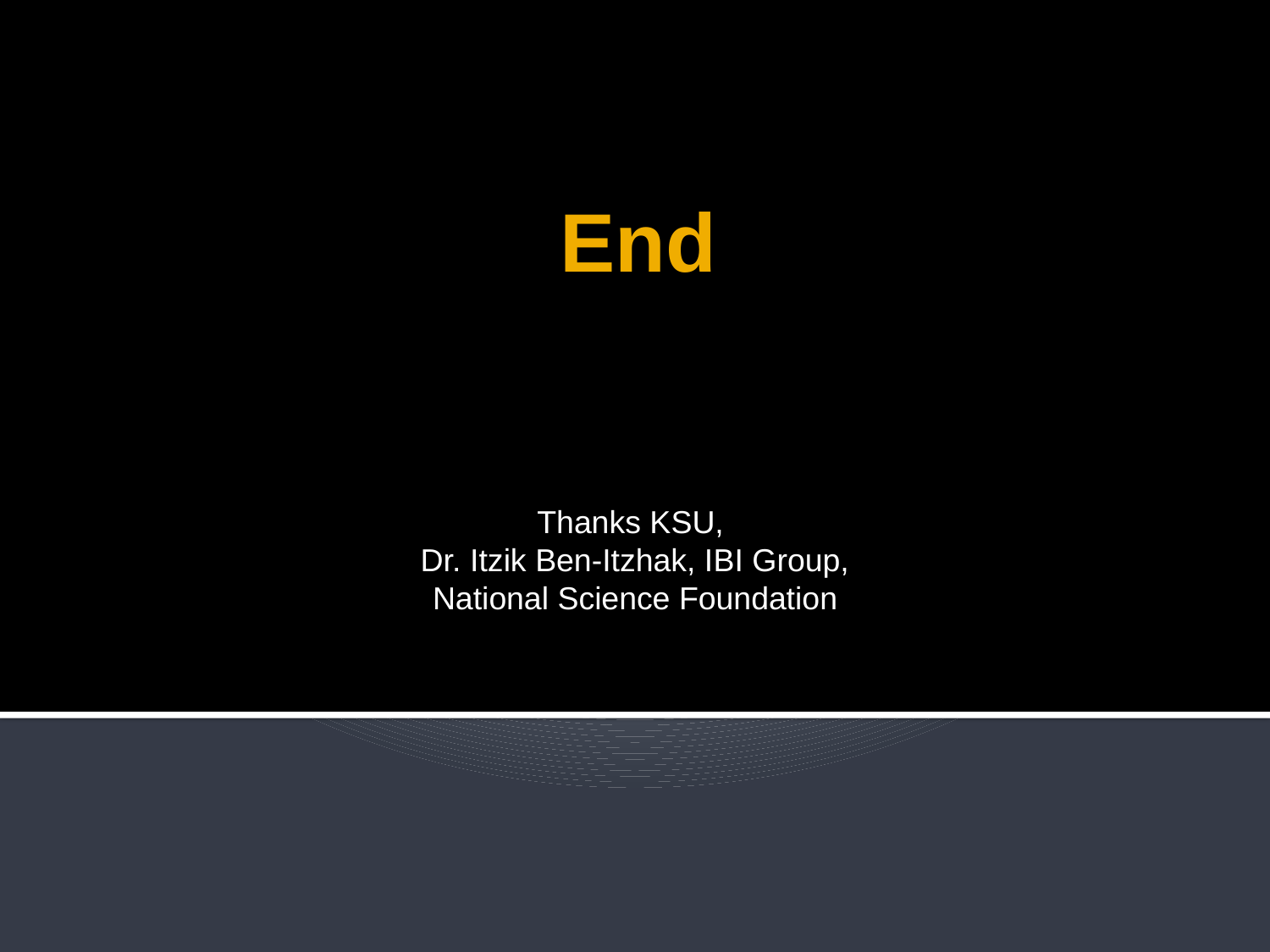

# End
Thanks KSU,
Dr. Itzik Ben-Itzhak, IBI Group,
National Science Foundation